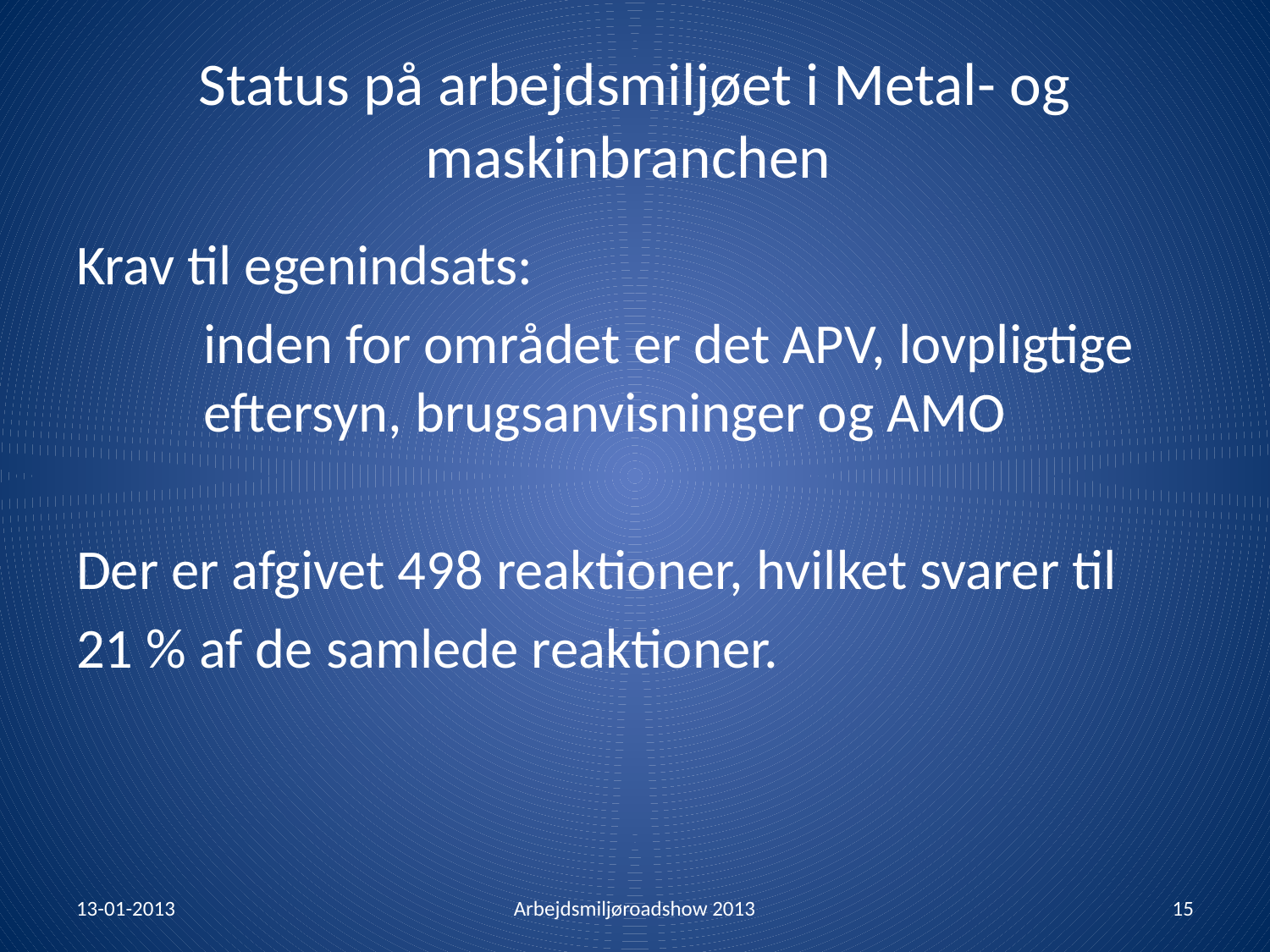

# Status på arbejdsmiljøet i Metal- og maskinbranchen
Krav til egenindsats:
	inden for området er det APV, lovpligtige 	eftersyn, brugsanvisninger og AMO

Der er afgivet 498 reaktioner, hvilket svarer til
21 % af de samlede reaktioner.
13-01-2013
Arbejdsmiljøroadshow 2013
15